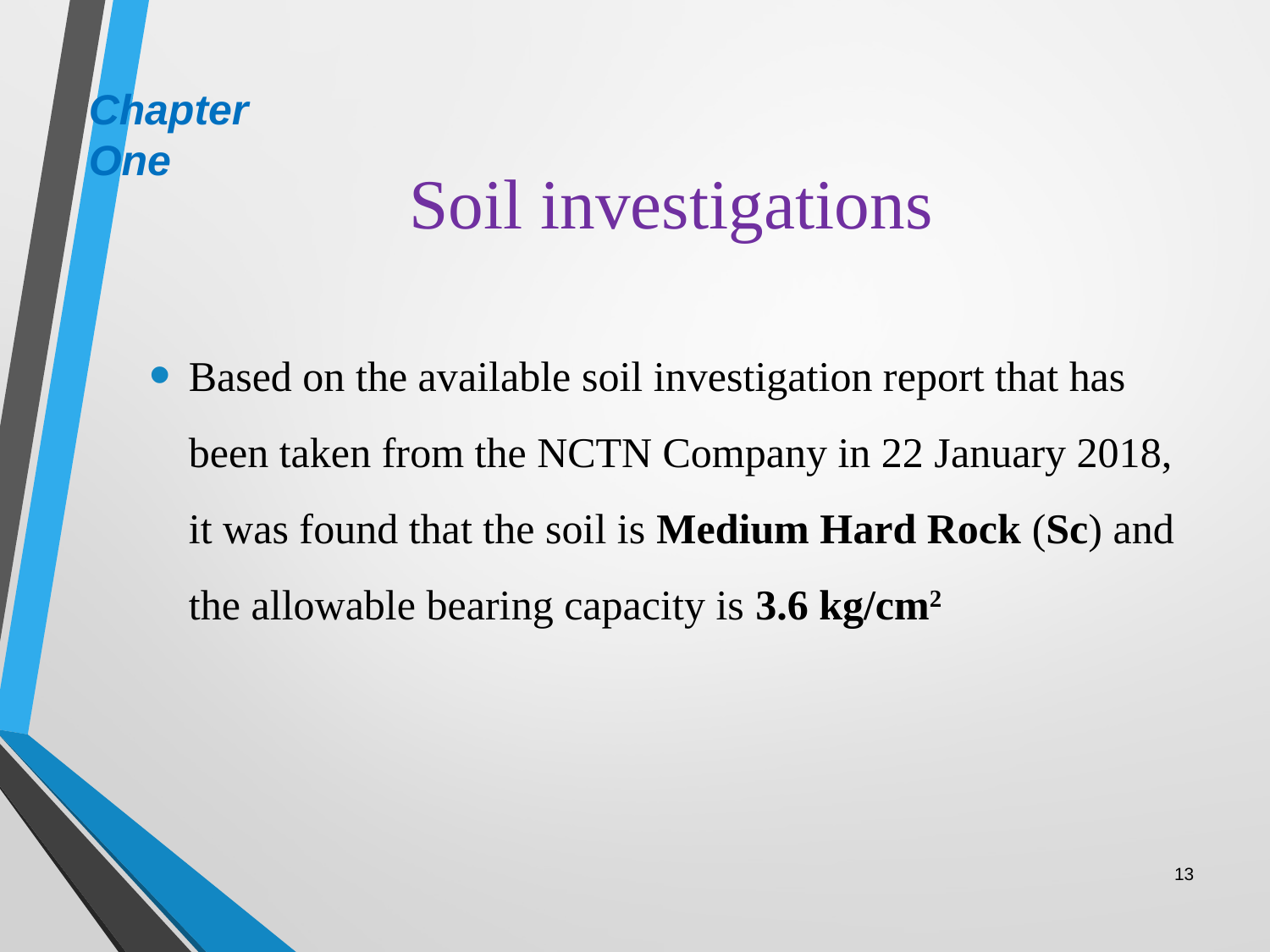

# Soil investigations
Chapter One
Based on the available soil investigation report that has been taken from the NCTN Company in 22 January 2018, it was found that the soil is Medium Hard Rock (Sc) and the allowable bearing capacity is 3.6 kg/cm2
13